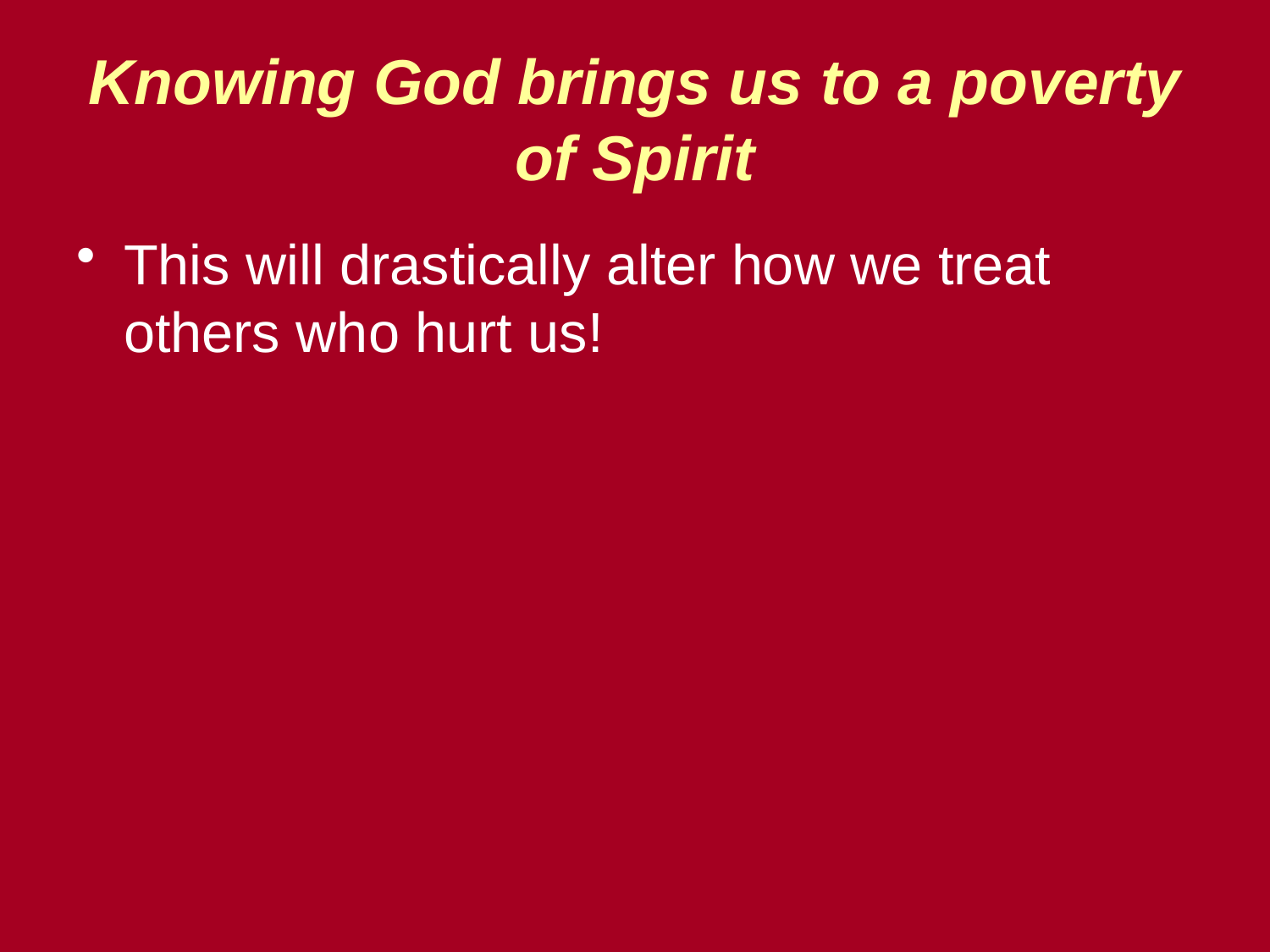

# Knowing God brings us to a poverty of Spirit
This will drastically alter how we treat others who hurt us!